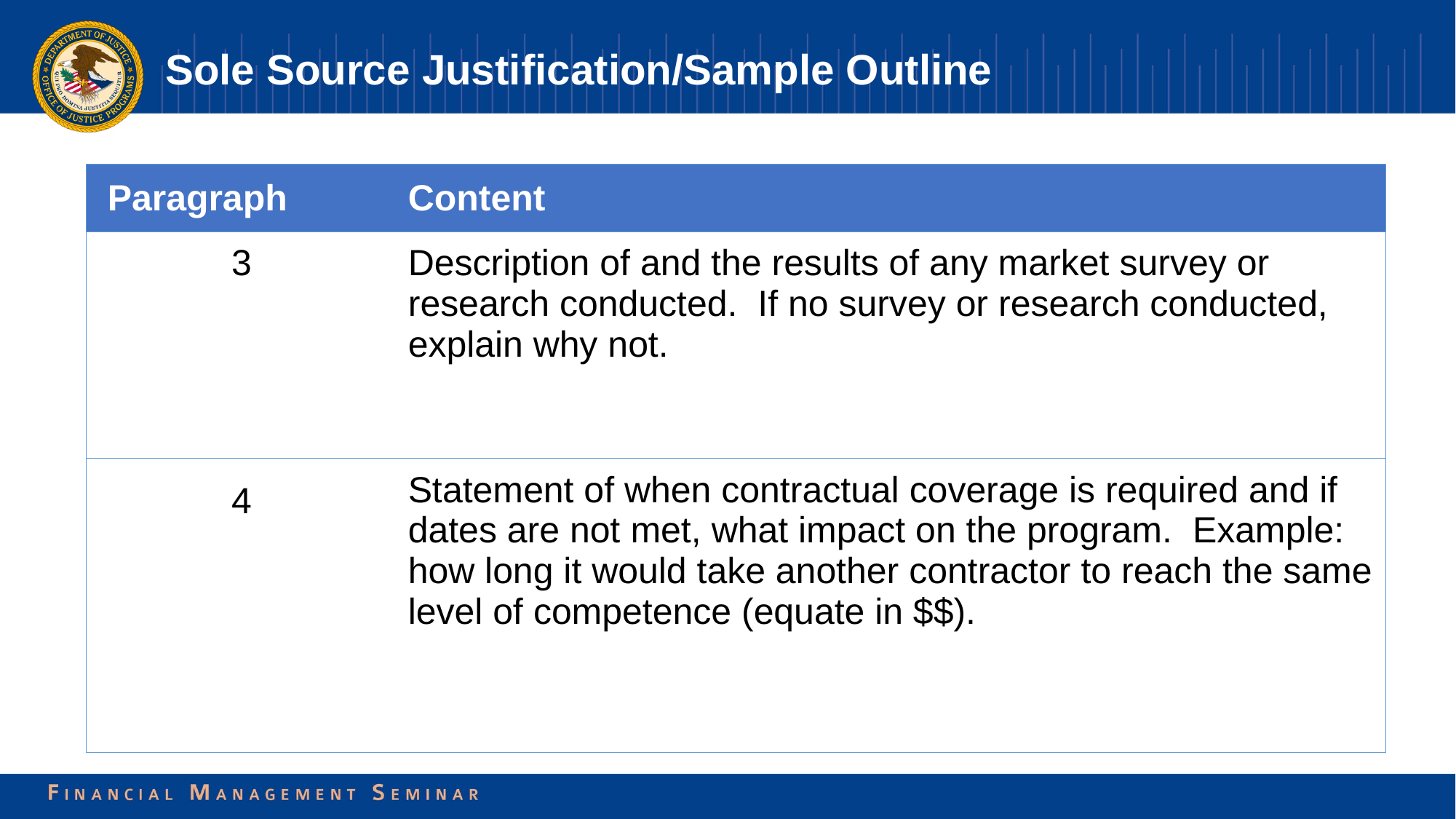

# Sole Source Justification/Sample Outline
| Paragraph | Content |
| --- | --- |
| 3 | Description of and the results of any market survey or research conducted. If no survey or research conducted, explain why not. |
| 4 | Statement of when contractual coverage is required and if dates are not met, what impact on the program. Example: how long it would take another contractor to reach the same level of competence (equate in $$). |